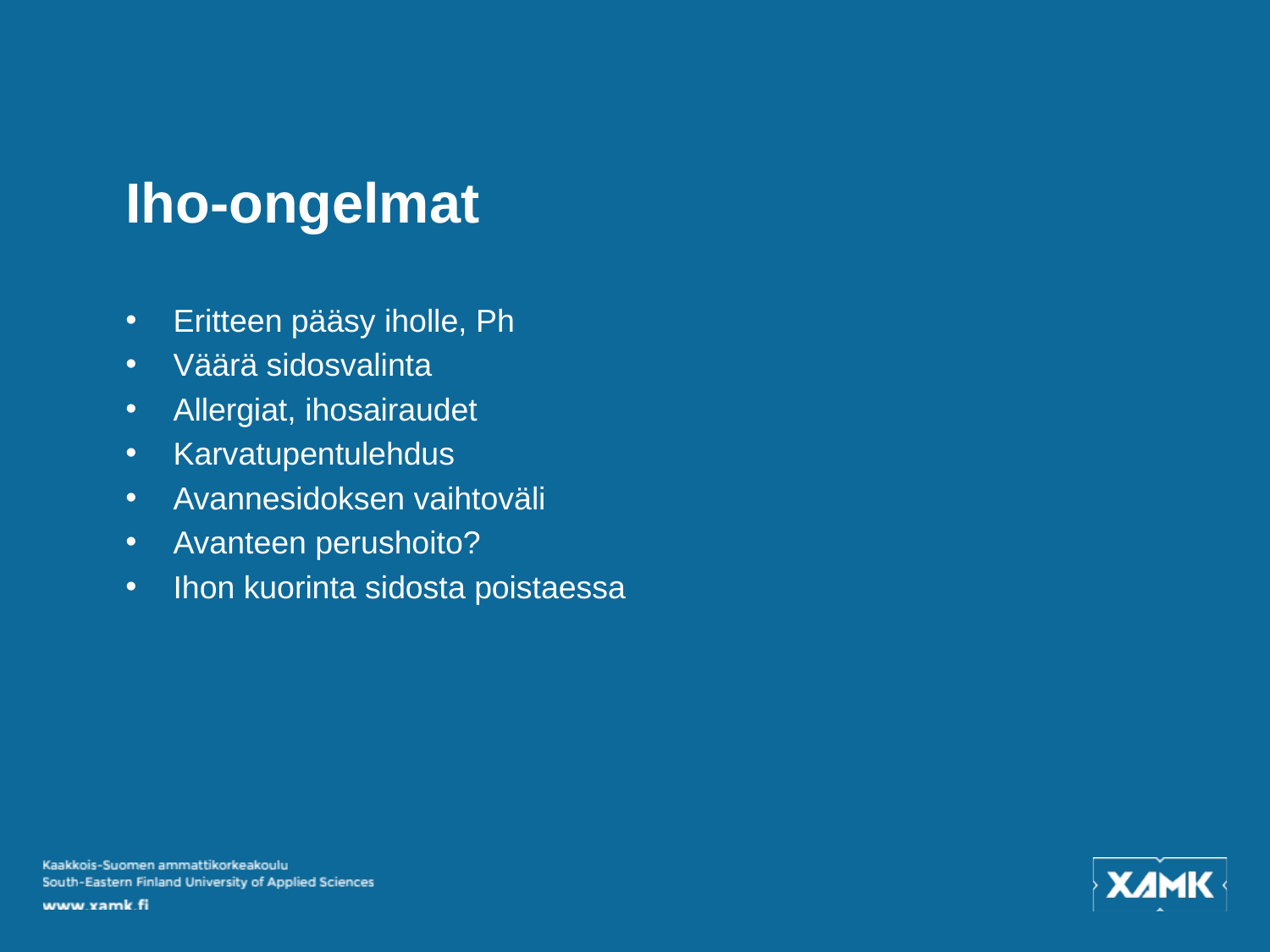

# Iho-ongelmat
Eritteen pääsy iholle, Ph
Väärä sidosvalinta
Allergiat, ihosairaudet
Karvatupentulehdus
Avannesidoksen vaihtoväli
Avanteen perushoito?
Ihon kuorinta sidosta poistaessa